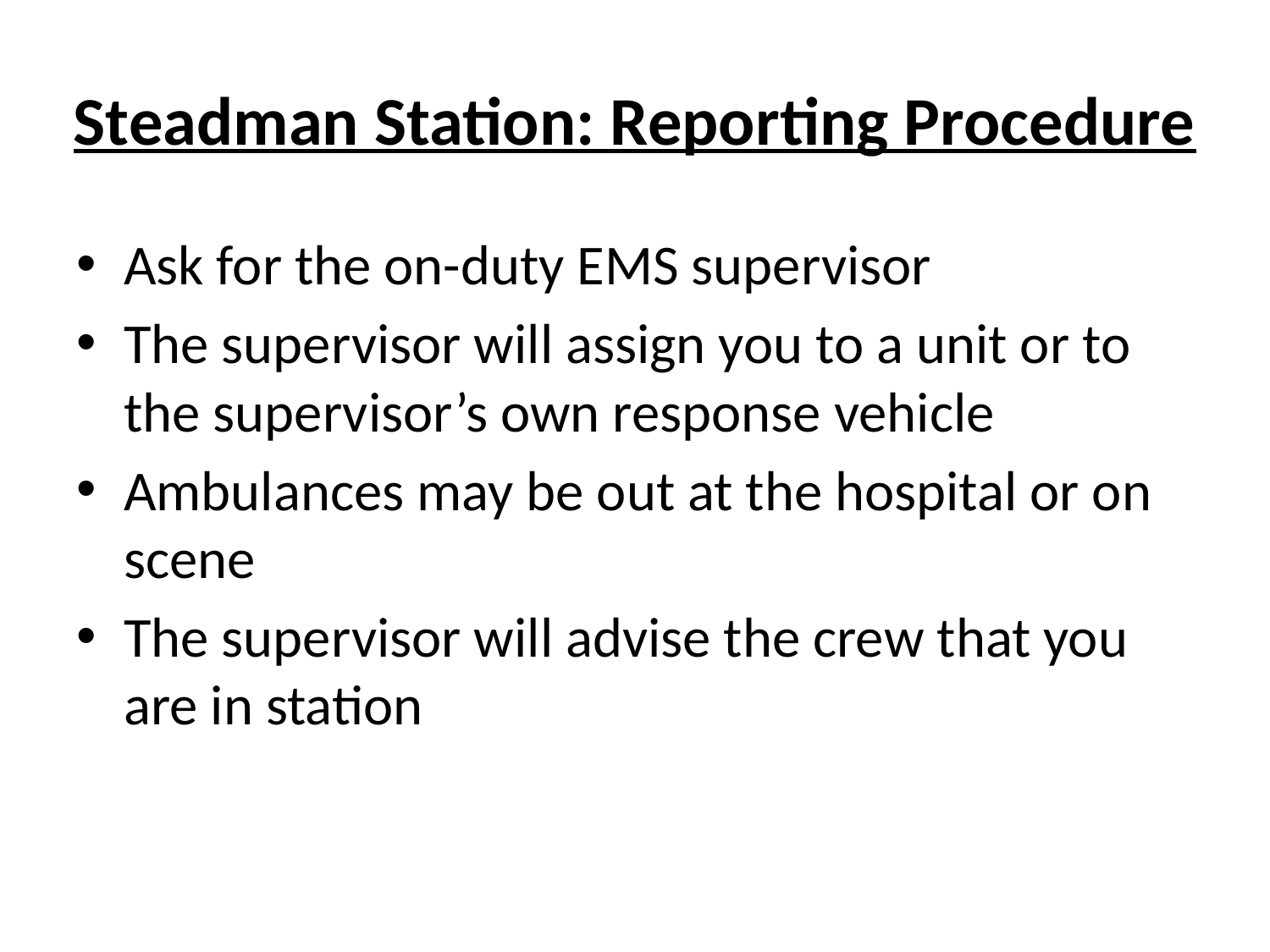

# Steadman Station: Reporting Procedure
Ask for the on-duty EMS supervisor
The supervisor will assign you to a unit or to the supervisor’s own response vehicle
Ambulances may be out at the hospital or on scene
The supervisor will advise the crew that you are in station